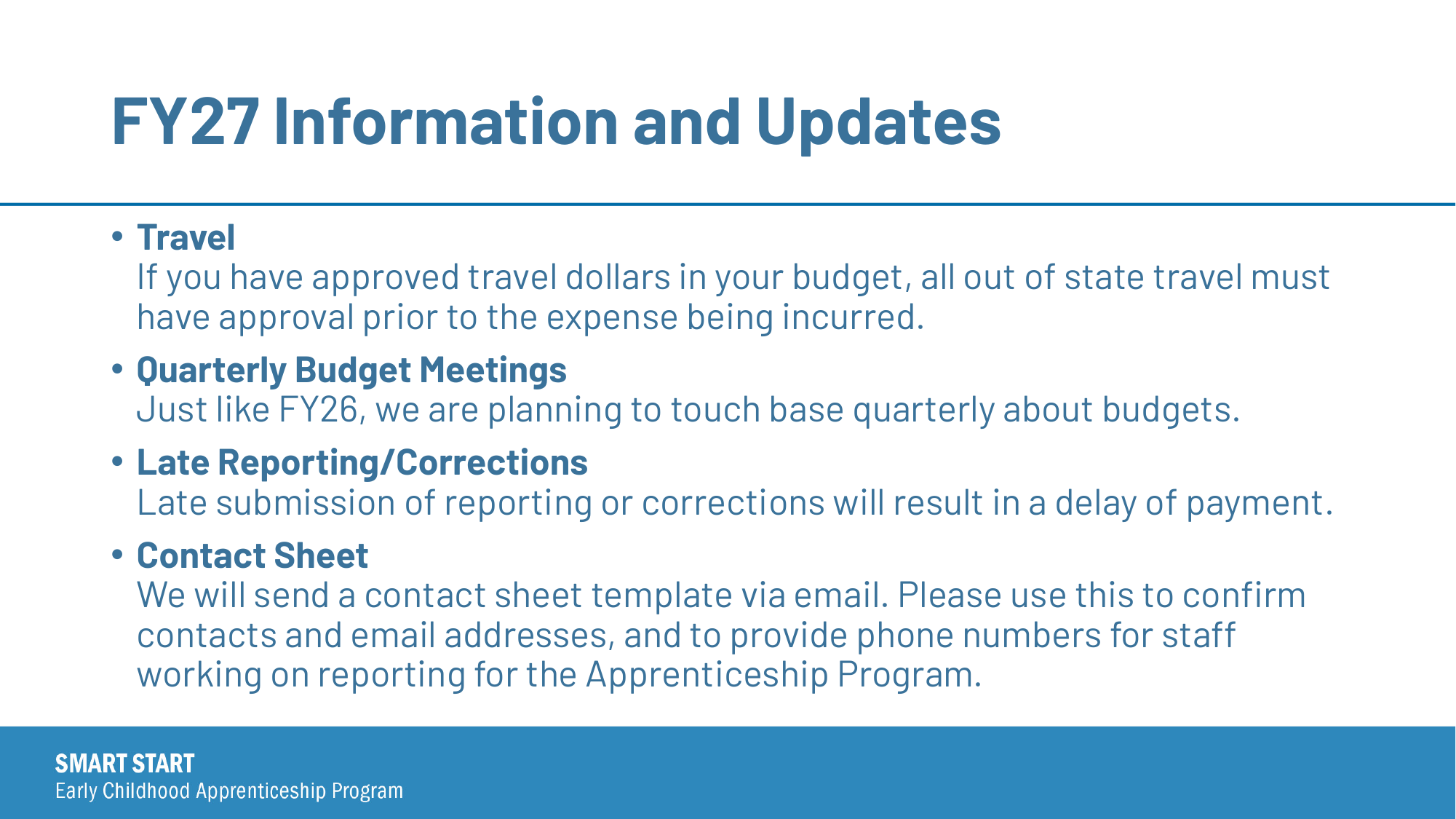

# FY27 Information and Updates
Travel
If you have approved travel dollars in your budget, all out of state travel must have approval prior to the expense being incurred.
Quarterly Budget Meetings
Just like FY26, we are planning to touch base quarterly about budgets.
Late Reporting/Corrections
Late submission of reporting or corrections will result in a delay of payment.
Contact Sheet
We will send a contact sheet template via email. Please use this to confirm contacts and email addresses, and to provide phone numbers for staff working on reporting for the Apprenticeship Program.